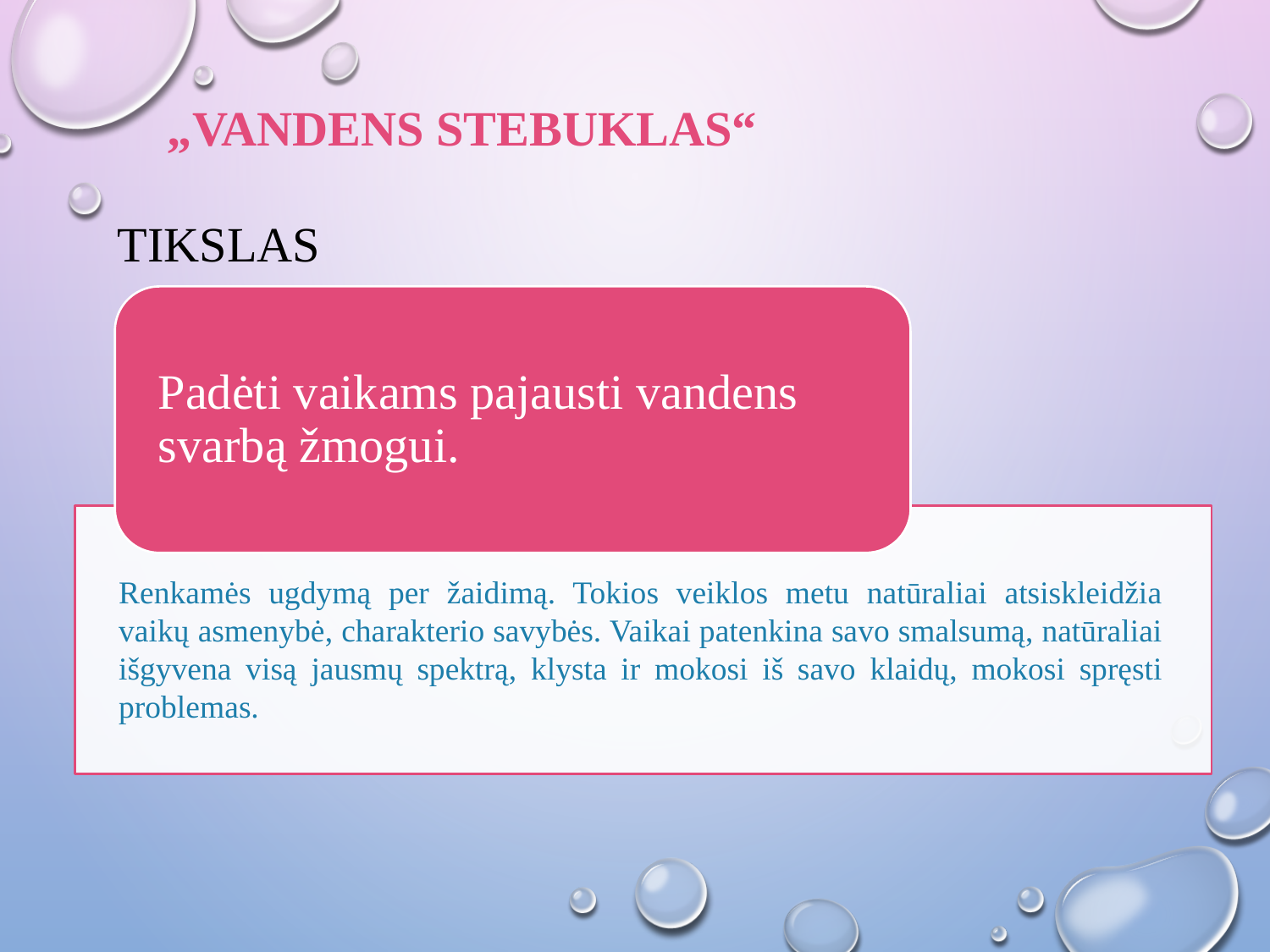

# „VANDENS STEBUKLAS“
TIKSLAS

Padėti vaikams pajausti vandens svarbą žmogui.

Renkamės ugdymą per žaidimą. Tokios veiklos metu natūraliai atsiskleidžia vaikų asmenybė, charakterio savybės. Vaikai patenkina savo smalsumą, natūraliai išgyvena visą jausmų spektrą, klysta ir mokosi iš savo klaidų, mokosi spręsti problemas.